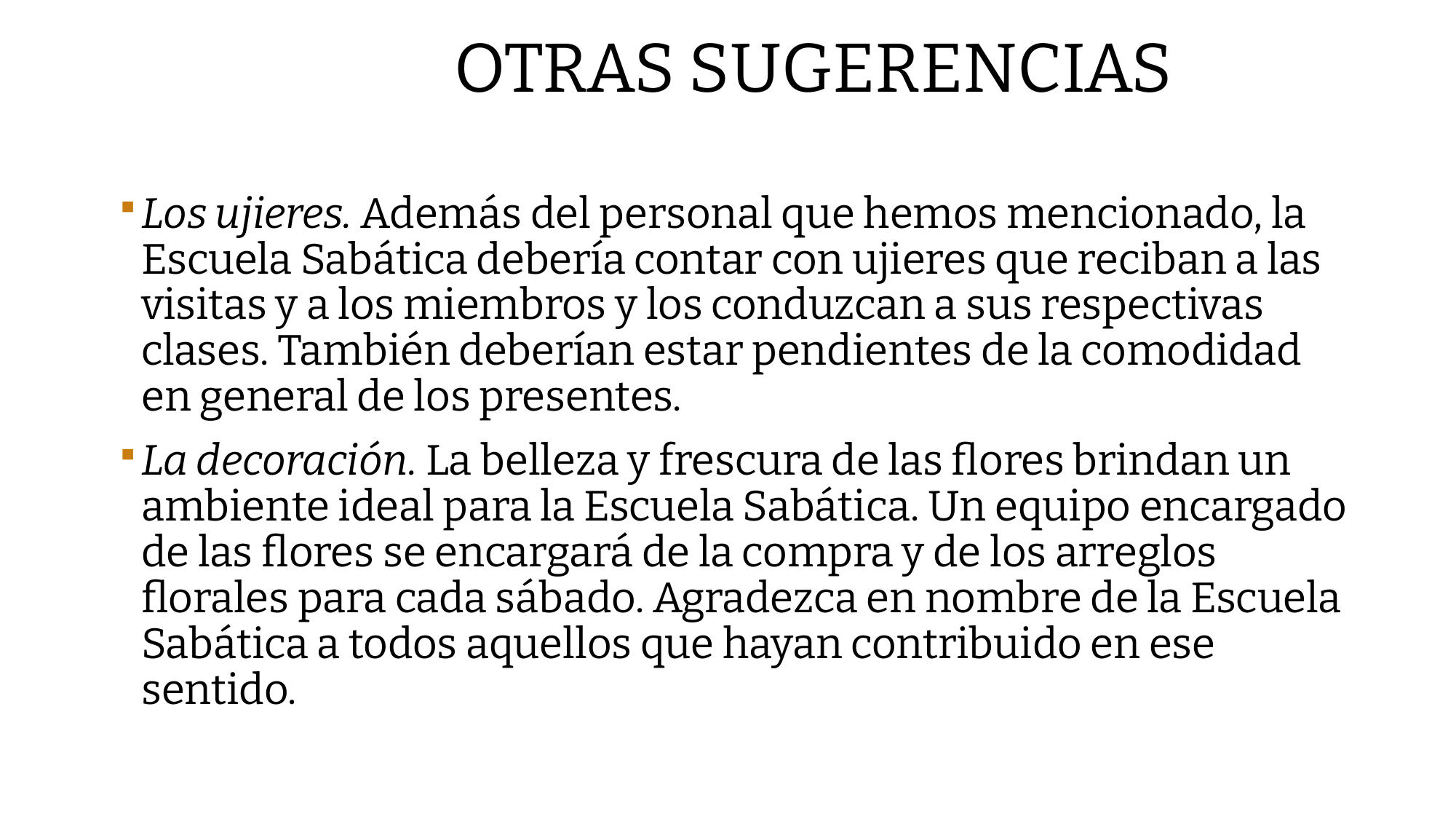

# Otras sugerencias
Los ujieres. Además del personal que hemos mencionado, la Escuela Sabática debería contar con ujieres que reciban a las visitas y a los miembros y los conduzcan a sus respectivas clases. También deberían estar pendientes de la comodidad en general de los presentes.
La decoración. La belleza y frescura de las flores brindan un ambiente ideal para la Escuela Sabática. Un equipo encargado de las flores se encargará de la compra y de los arreglos florales para cada sábado. Agradezca en nombre de la Escuela Sabática a todos aquellos que hayan contribuido en ese sentido.